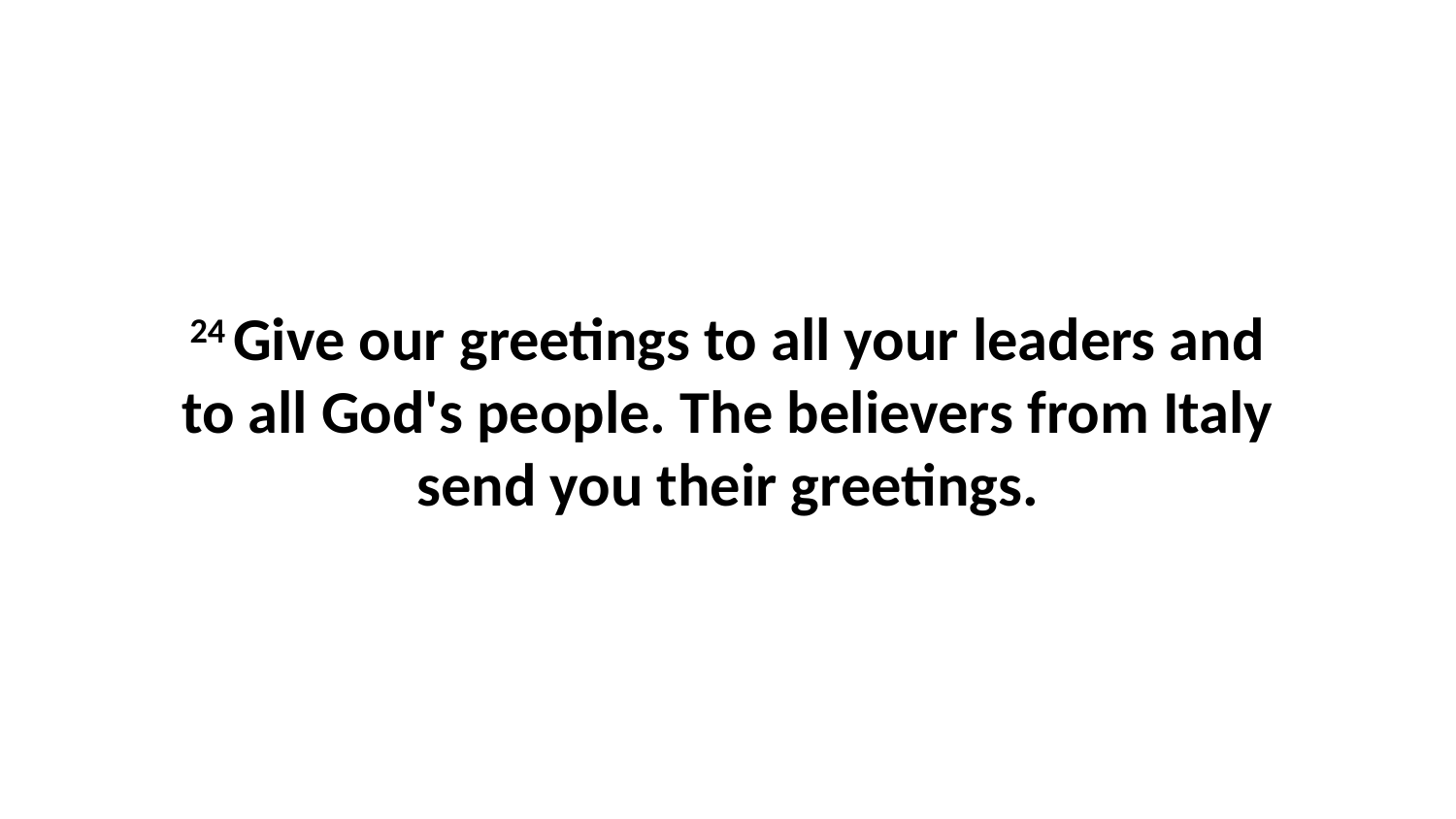

24 Give our greetings to all your leaders and to all God's people. The believers from Italy send you their greetings.